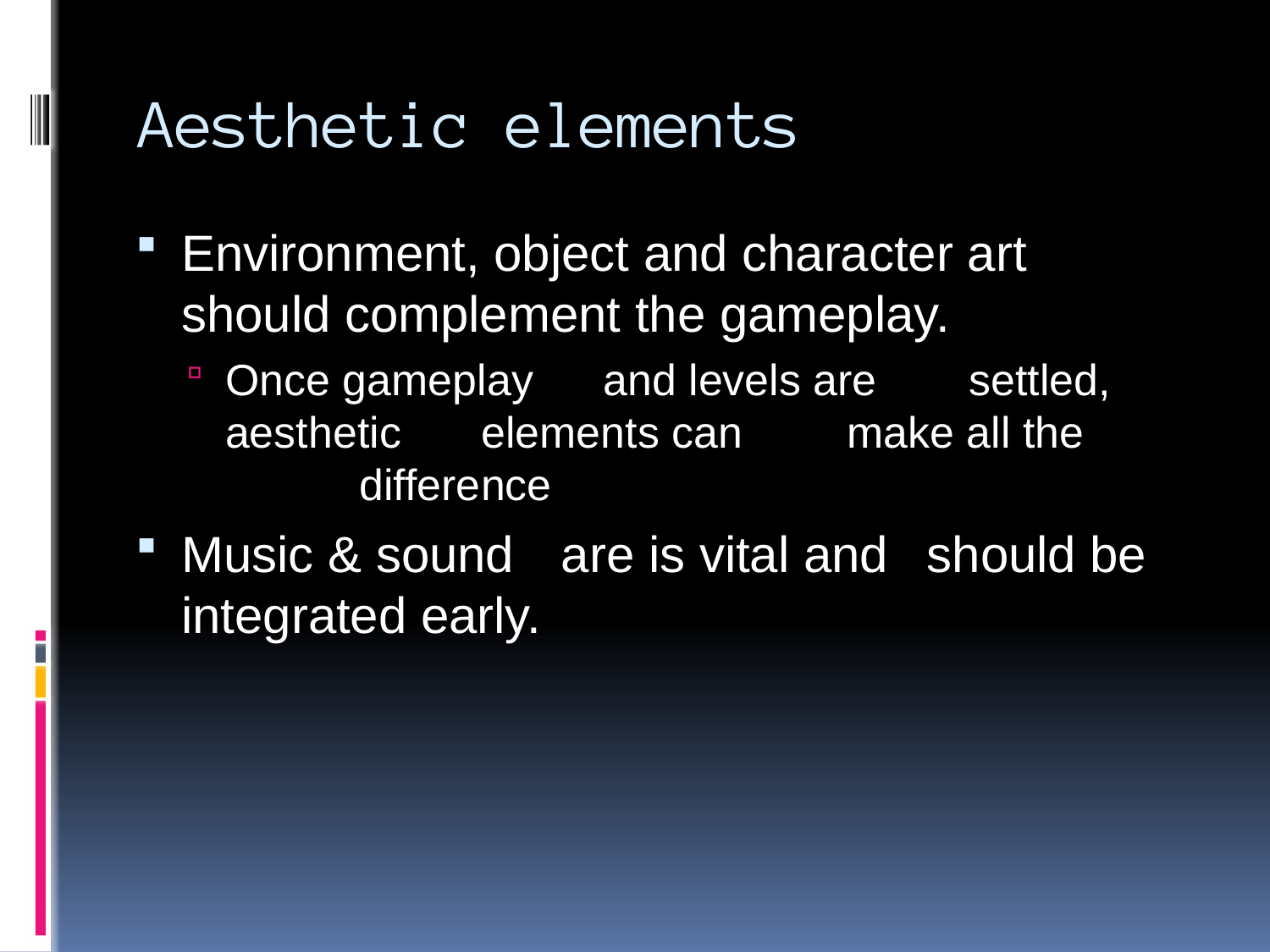

# Aesthetic elements
Environment, object and character art should complement the gameplay.
Once gameplay					 and levels are						 settled, aesthetic					 elements can						 make all the					 difference
Music & sound						 are is vital and						 should be integrated early.